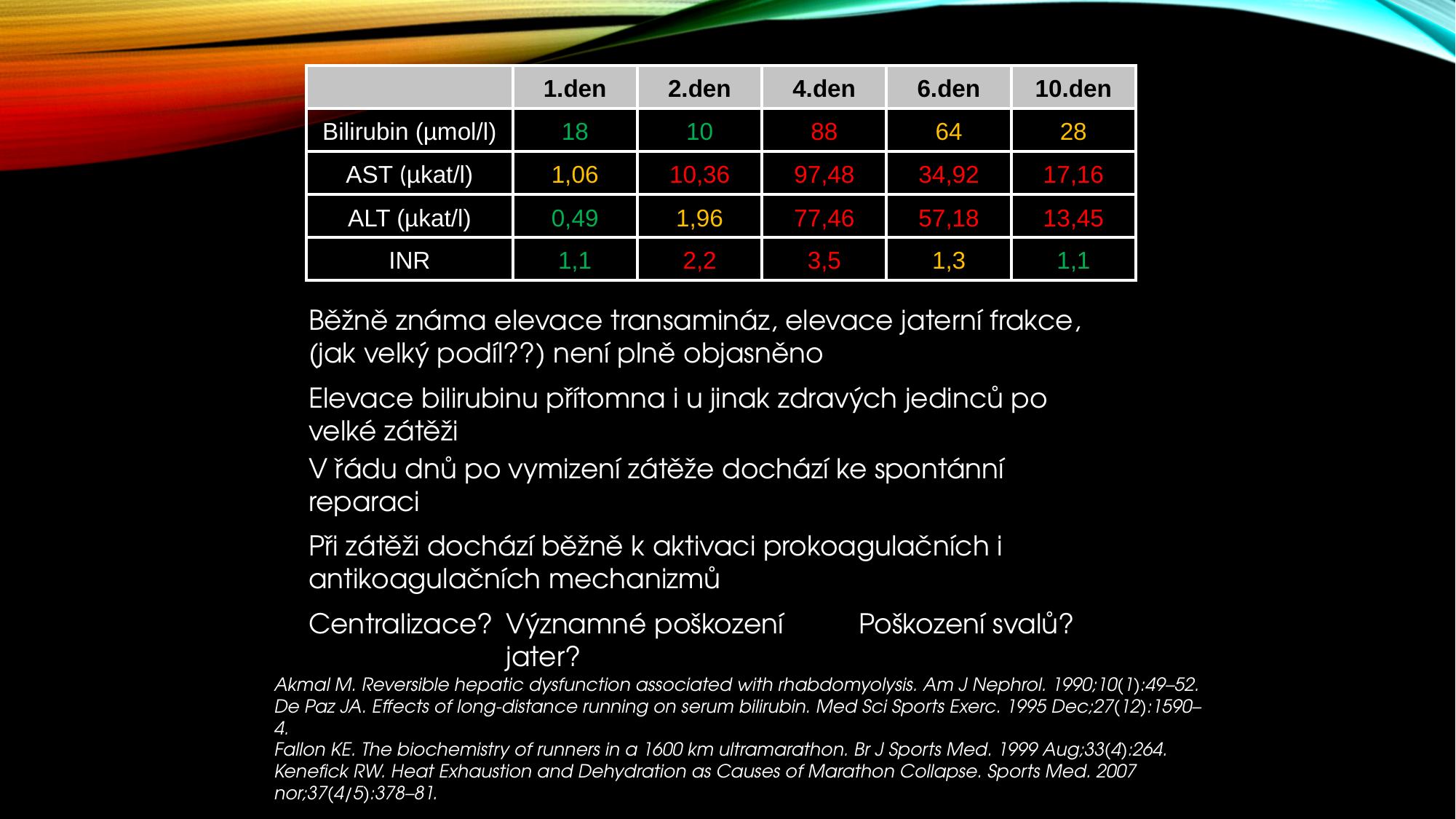

|  | 1.den | 2.den | 4.den | 6.den | 10.den |
| --- | --- | --- | --- | --- | --- |
| Bilirubin (µmol/l) | 18 | 10 | 88 | 64 | 28 |
| AST (µkat/l) | 1,06 | 10,36 | 97,48 | 34,92 | 17,16 |
| ALT (µkat/l) | 0,49 | 1,96 | 77,46 | 57,18 | 13,45 |
| INR | 1,1 | 2,2 | 3,5 | 1,3 | 1,1 |
Běžně známa elevace transamináz, elevace jaterní frakce, (jak velký podíl??) není plně objasněno
Elevace bilirubinu přítomna i u jinak zdravých jedinců po velké zátěži
V řádu dnů po vymizení zátěže dochází ke spontánní reparaci
Při zátěži dochází běžně k aktivaci prokoagulačních i antikoagulačních mechanizmů
Centralizace?
Významné poškození jater?
Poškození svalů?
Akmal M. Reversible hepatic dysfunction associated with rhabdomyolysis. Am J Nephrol. 1990;10(1):49–52.
De Paz JA. Effects of long-distance running on serum bilirubin. Med Sci Sports Exerc. 1995 Dec;27(12):1590–4.
Fallon KE. The biochemistry of runners in a 1600 km ultramarathon. Br J Sports Med. 1999 Aug;33(4):264.
Kenefick RW. Heat Exhaustion and Dehydration as Causes of Marathon Collapse. Sports Med. 2007 nor;37(4/5):378–81.